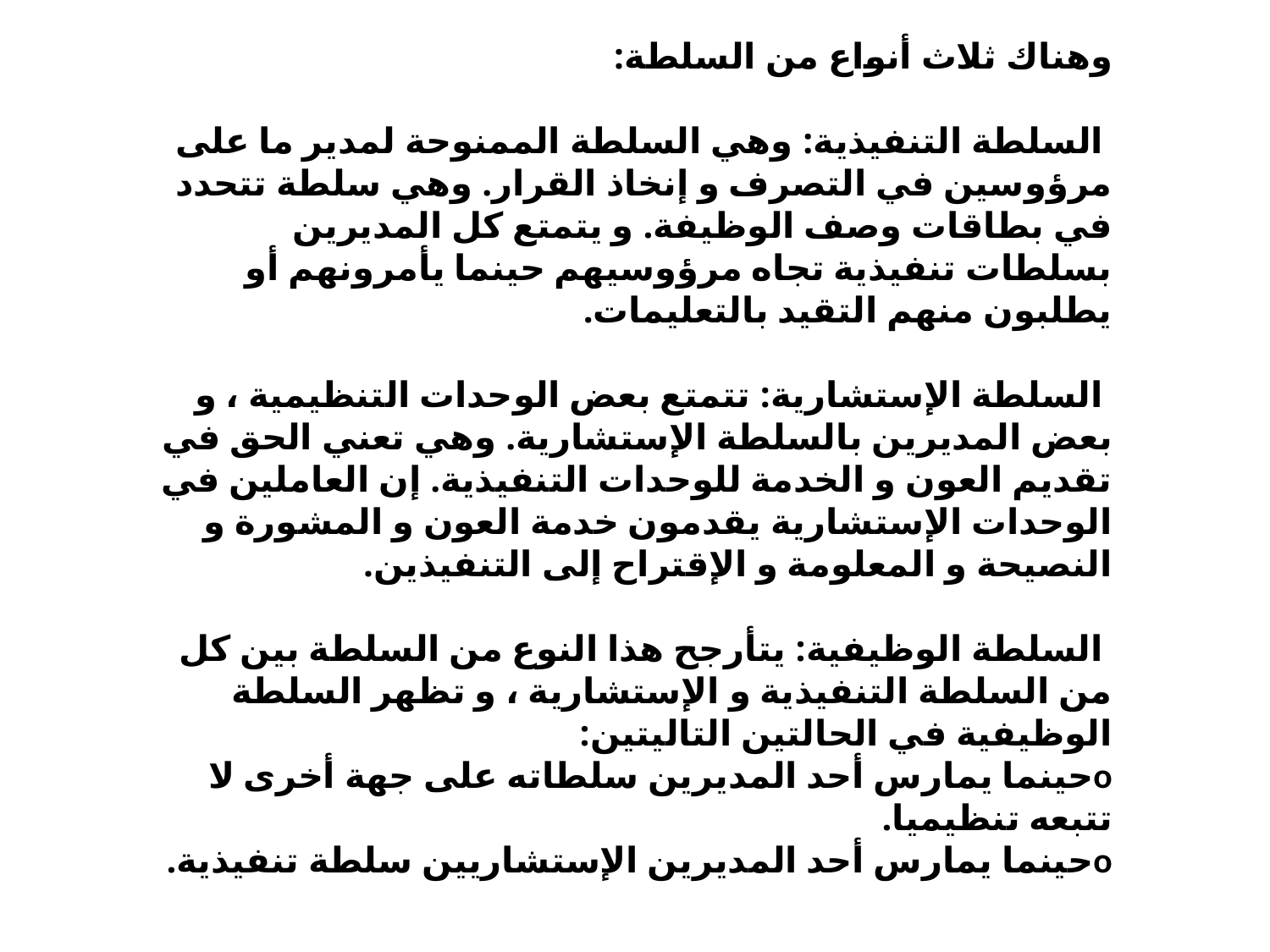

وهناك ثلاث أنواع من السلطة:

 السلطة التنفيذية: وهي السلطة الممنوحة لمدير ما على مرؤوسين في التصرف و إنخاذ القرار. وهي سلطة تتحدد في بطاقات وصف الوظيفة. و يتمتع كل المديرين بسلطات تنفيذية تجاه مرؤوسيهم حينما يأمرونهم أو يطلبون منهم التقيد بالتعليمات.

 السلطة الإستشارية: تتمتع بعض الوحدات التنظيمية ، و بعض المديرين بالسلطة الإستشارية. وهي تعني الحق في تقديم العون و الخدمة للوحدات التنفيذية. إن العاملين في الوحدات الإستشارية يقدمون خدمة العون و المشورة و النصيحة و المعلومة و الإقتراح إلى التنفيذين.

 السلطة الوظيفية: يتأرجح هذا النوع من السلطة بين كل من السلطة التنفيذية و الإستشارية ، و تظهر السلطة الوظيفية في الحالتين التاليتين:
oحينما يمارس أحد المديرين سلطاته على جهة أخرى لا تتبعه تنظيميا.
oحينما يمارس أحد المديرين الإستشاريين سلطة تنفيذية.